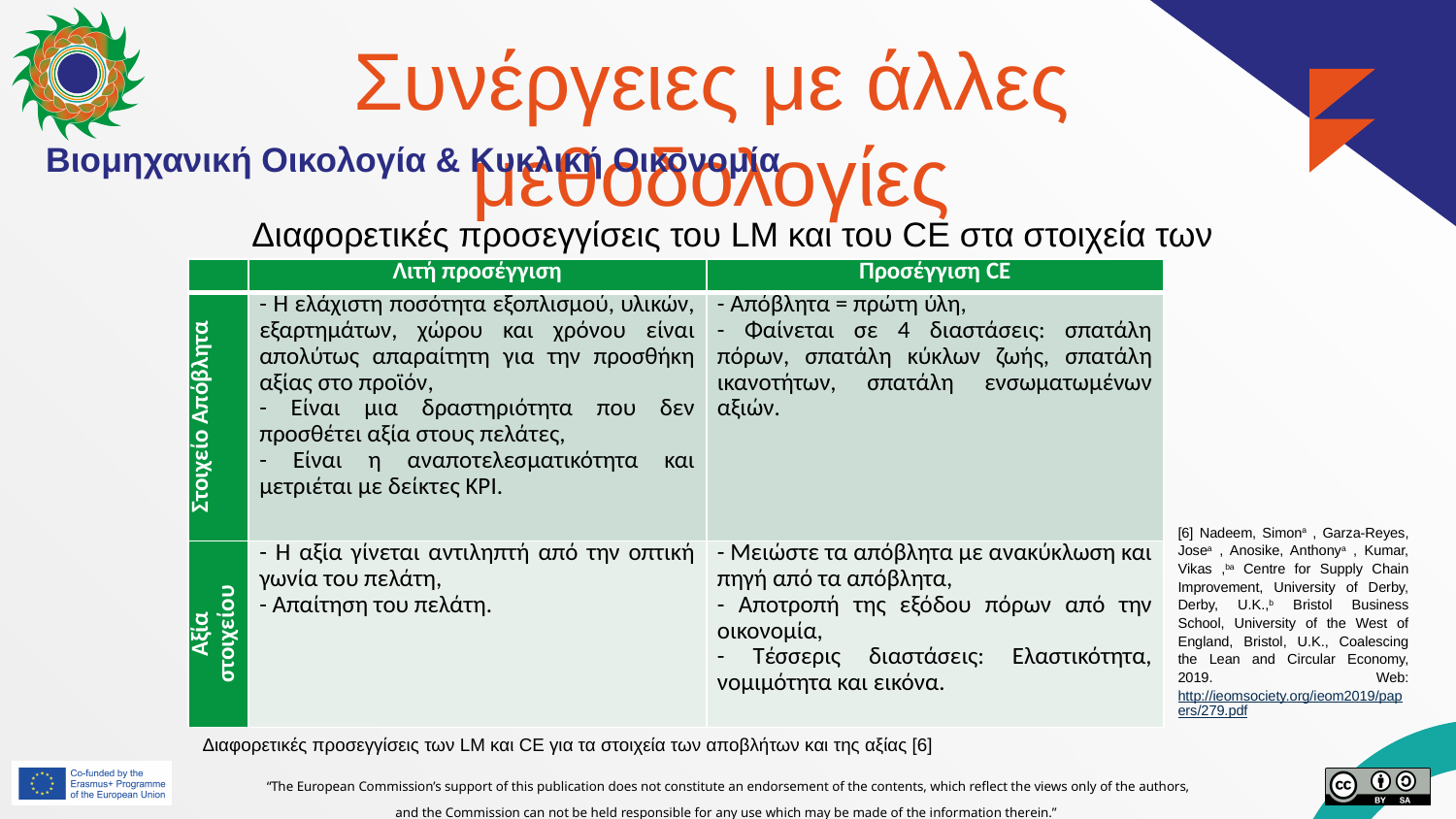

# Συνέργειες με άλλες μεθοδολογίες
Βιομηχανική Οικολογία & Κυκλική Οικονομία
Διαφορετικές προσεγγίσεις του LM και του CE στα στοιχεία των αποβλήτων και της αξίας
|  | Λιτή προσέγγιση | Προσέγγιση CE |
| --- | --- | --- |
| Στοιχείο Απόβλητα | - Η ελάχιστη ποσότητα εξοπλισμού, υλικών, εξαρτημάτων, χώρου και χρόνου είναι απολύτως απαραίτητη για την προσθήκη αξίας στο προϊόν, - Είναι μια δραστηριότητα που δεν προσθέτει αξία στους πελάτες, - Είναι η αναποτελεσματικότητα και μετριέται με δείκτες KPI. | - Απόβλητα = πρώτη ύλη, - Φαίνεται σε 4 διαστάσεις: σπατάλη πόρων, σπατάλη κύκλων ζωής, σπατάλη ικανοτήτων, σπατάλη ενσωματωμένων αξιών. |
| Αξία στοιχείου | - Η αξία γίνεται αντιληπτή από την οπτική γωνία του πελάτη, - Απαίτηση του πελάτη. | - Μειώστε τα απόβλητα με ανακύκλωση και πηγή από τα απόβλητα, - Αποτροπή της εξόδου πόρων από την οικονομία, - Τέσσερις διαστάσεις: Ελαστικότητα, νομιμότητα και εικόνα. |
[6] Nadeem, Simona , Garza-Reyes, Josea , Anosike, Anthonya , Kumar, Vikas ,ba Centre for Supply Chain Improvement, University of Derby, Derby, U.K.,b Bristol Business School, University of the West of England, Bristol, U.K., Coalescing the Lean and Circular Economy, 2019. Web: http://ieomsociety.org/ieom2019/papers/279.pdf
Διαφορετικές προσεγγίσεις των LM και CE για τα στοιχεία των αποβλήτων και της αξίας [6]